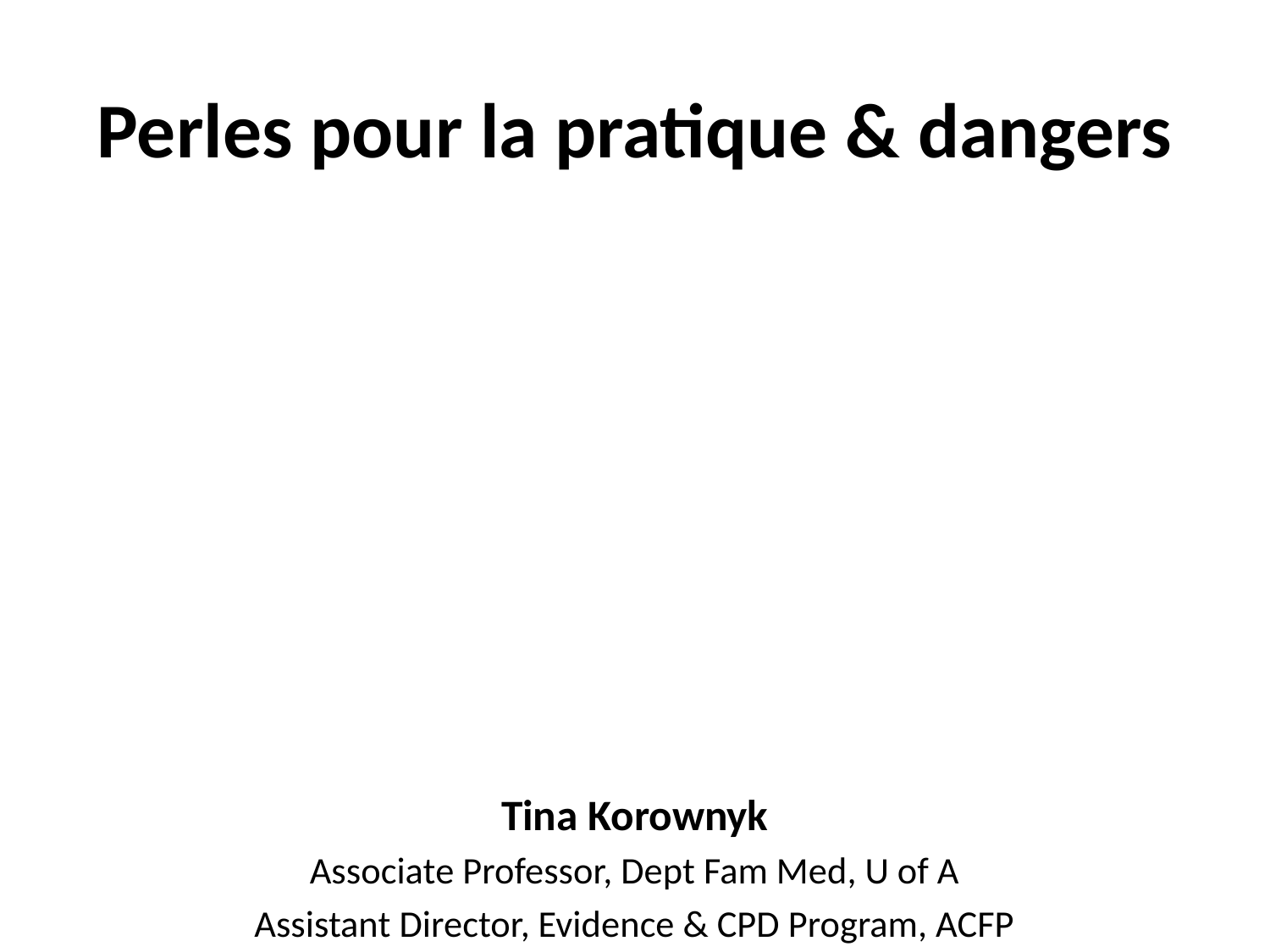

# Perles pour la pratique & dangers
Tina Korownyk
Associate Professor, Dept Fam Med, U of A
Assistant Director, Evidence & CPD Program, ACFP